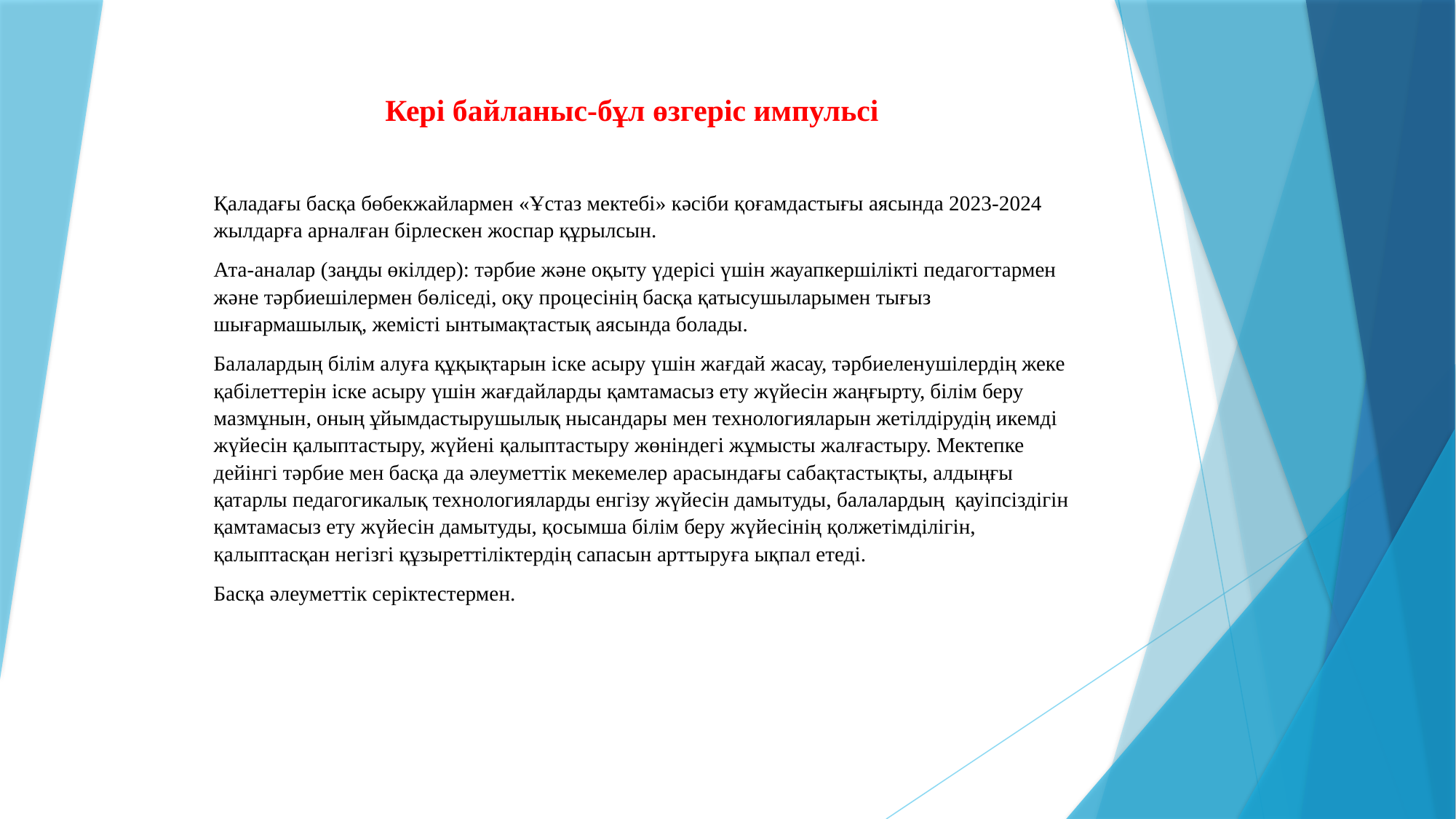

Кері байланыс-бұл өзгеріс импульсі
Қаладағы басқа бөбекжайлармен «Ұстаз мектебі» кәсіби қоғамдастығы аясында 2023-2024 жылдарға арналған бірлескен жоспар құрылсын.
Ата-аналар (заңды өкілдер): тәрбие және оқыту үдерісі үшін жауапкершілікті педагогтармен және тәрбиешілермен бөліседі, оқу процесінің басқа қатысушыларымен тығыз шығармашылық, жемісті ынтымақтастық аясында болады.
Балалардың білім алуға құқықтарын іске асыру үшін жағдай жасау, тәрбиеленушілердің жеке қабілеттерін іске асыру үшін жағдайларды қамтамасыз ету жүйесін жаңғырту, білім беру мазмұнын, оның ұйымдастырушылық нысандары мен технологияларын жетілдірудің икемді жүйесін қалыптастыру, жүйені қалыптастыру жөніндегі жұмысты жалғастыру. Мектепке дейінгі тәрбие мен басқа да әлеуметтік мекемелер арасындағы сабақтастықты, алдыңғы қатарлы педагогикалық технологияларды енгізу жүйесін дамытуды, балалардың  қауіпсіздігін қамтамасыз ету жүйесін дамытуды, қосымша білім беру жүйесінің қолжетімділігін, қалыптасқан негізгі құзыреттіліктердің сапасын арттыруға ықпал етеді.
Басқа әлеуметтік серіктестермен.